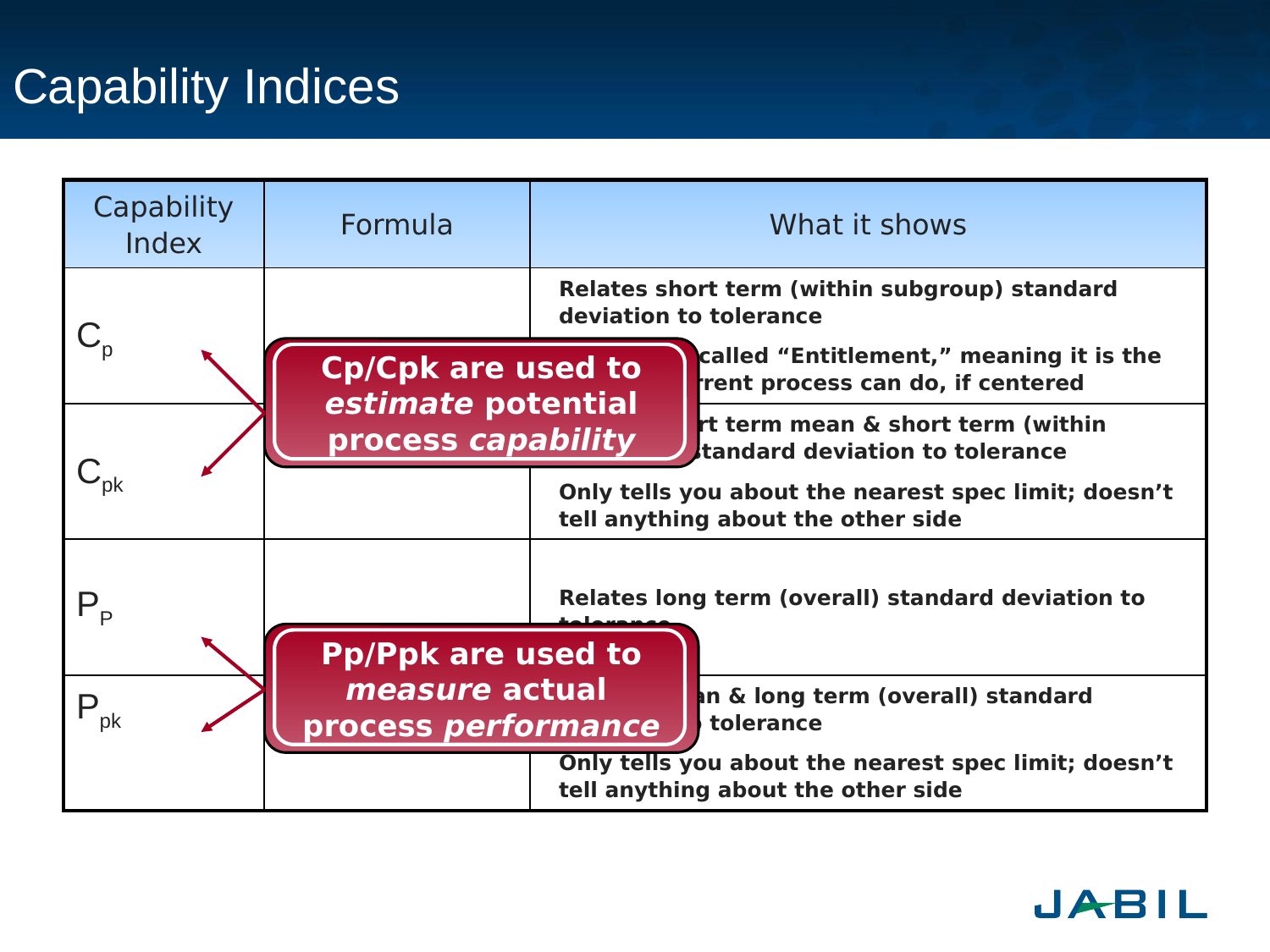

# Capability Indices
| Capability Index | Formula | What it shows |
| --- | --- | --- |
| Cp |  | Relates short term (within subgroup) standard deviation to tolerance Sometimes called “Entitlement,” meaning it is the best the current process can do, if centered |
| Cpk |  | Relates short term mean & short term (within subgroup) standard deviation to tolerance Only tells you about the nearest spec limit; doesn’t tell anything about the other side |
| PP |  | Relates long term (overall) standard deviation to tolerance |
| Ppk |  | Relates mean & long term (overall) standard deviation to tolerance Only tells you about the nearest spec limit; doesn’t tell anything about the other side |
Cp/Cpk are used to estimate potential process capability

Pp/Ppk are used to measure actual  process performance